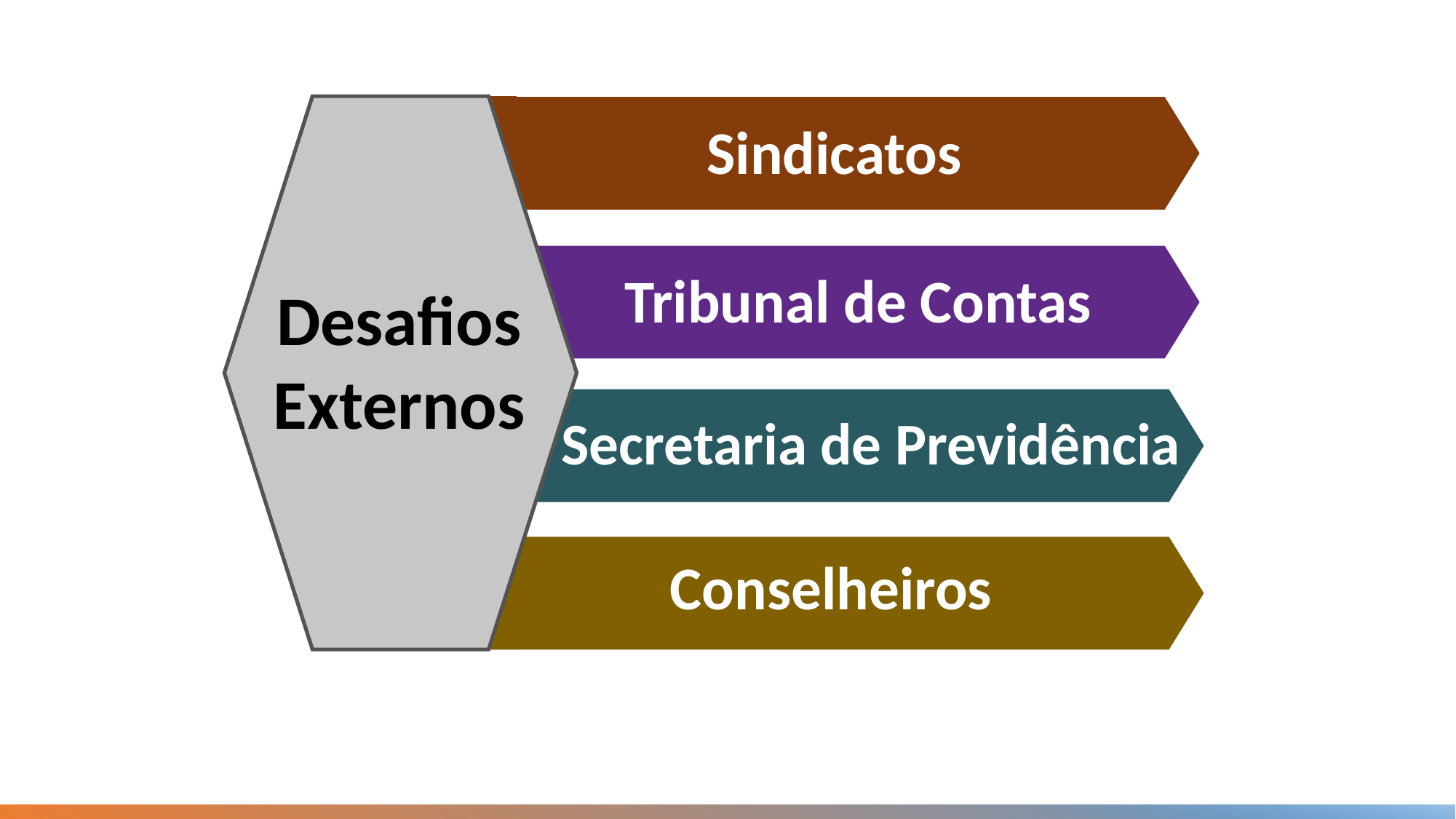

Sindicatos

Tribunal de Contas
Desafios
Externos

Secretaria de Previdência

Conselheiros